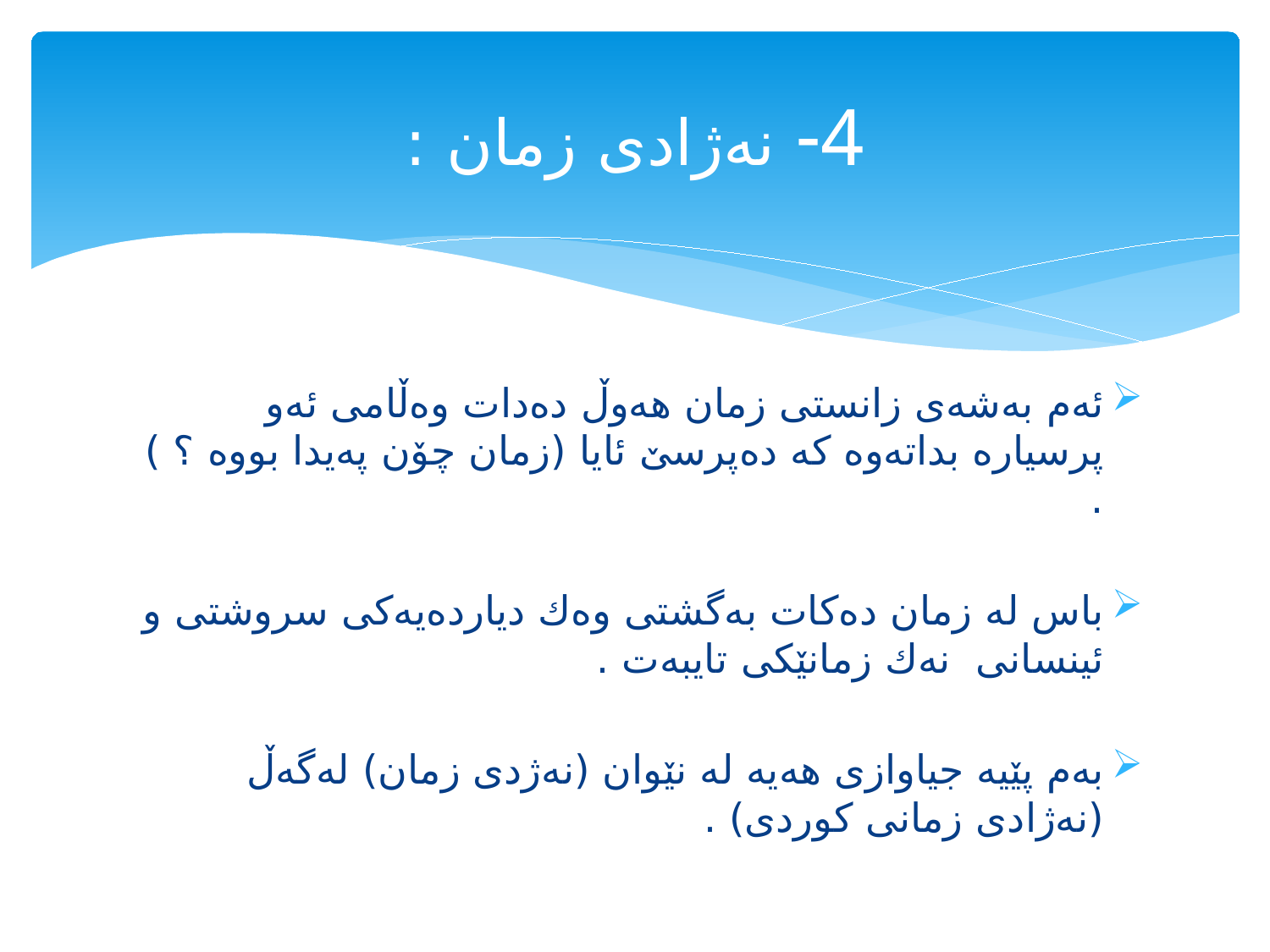

# 4- نه‌ژادی زمان :
ئه‌م به‌شه‌ی زانستی زمان هه‌وڵ ده‌دات وه‌ڵامی ئه‌و پرسیاره‌ بداته‌وه‌ كه‌ ده‌پرسێ ئایا (زمان چۆن په‌یدا بووه‌ ؟ ) .

باس له‌ زمان ده‌كات به‌گشتی وه‌ك دیارده‌یه‌كی سروشتی و ئینسانی  نه‌ك زمانێكی تایبه‌ت .

به‌م پێیه‌ جیاوازی هه‌یه‌ له‌ نێوان (نه‌ژدی زمان) له‌گه‌ڵ (نه‌ژادی زمانی كوردی) .